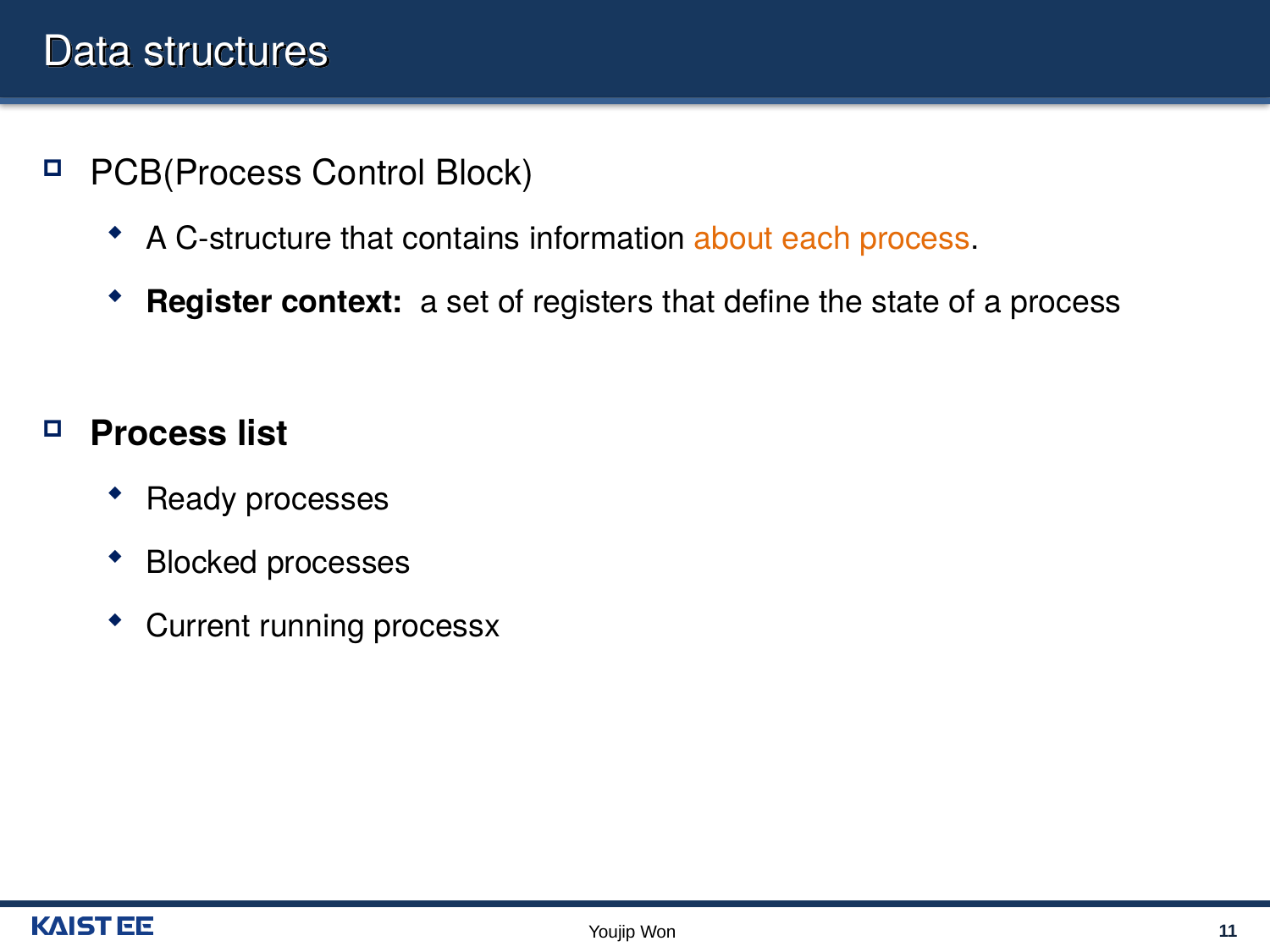

# Data structures
PCB(Process Control Block)
A C-structure that contains information about each process.
Register context:  a set of registers that define the state of a process

Process list
Ready processes
Blocked processes
Current running processx
Youjip Won
11